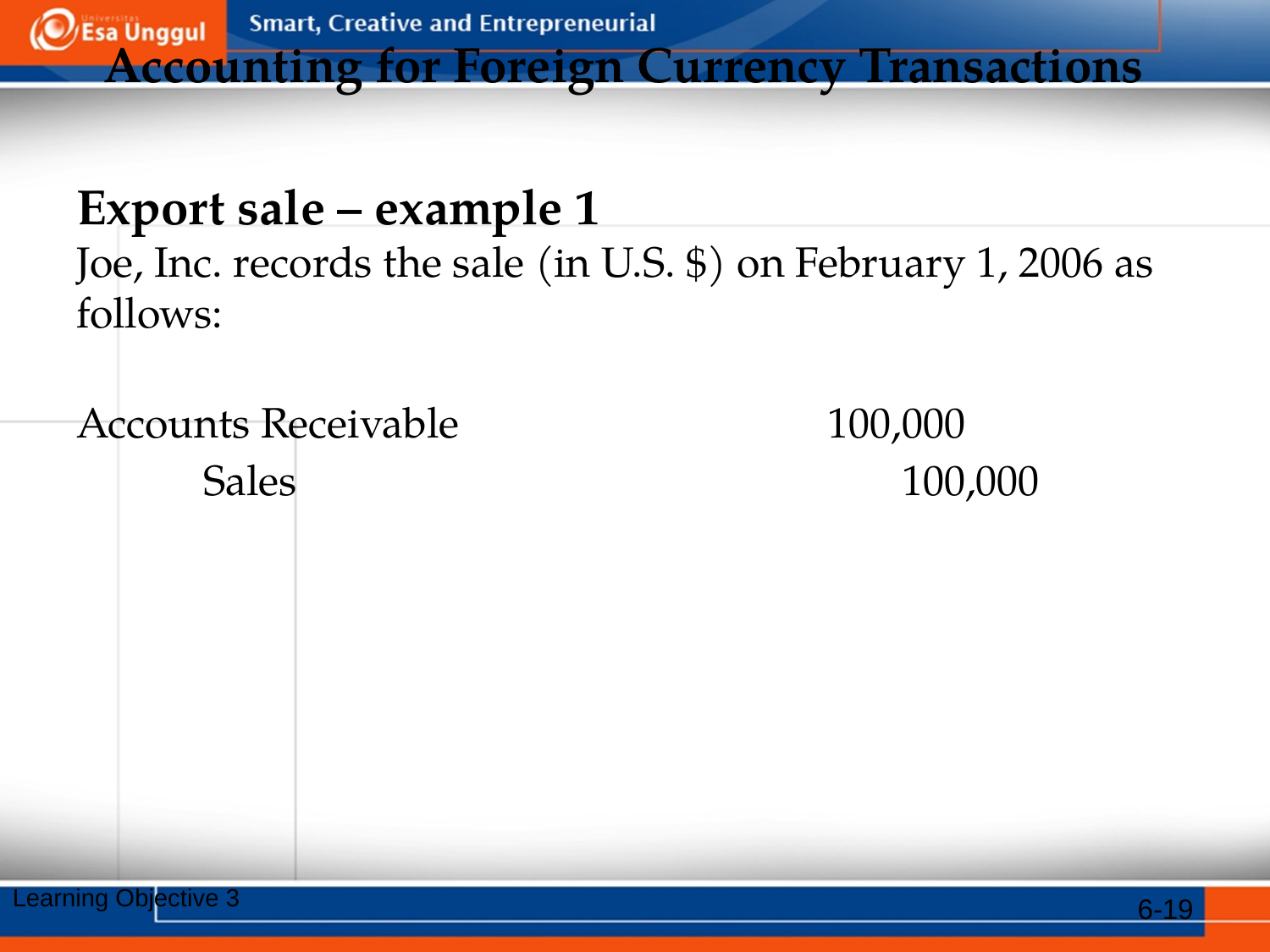

# Accounting for Foreign Currency Transactions
Export sale – example 1
Joe, Inc. records the sale (in U.S. $) on February 1, 2006 as follows:

Accounts Receivable 		           100,000
	Sales	 			                  100,000

6-19
Learning Objective 3